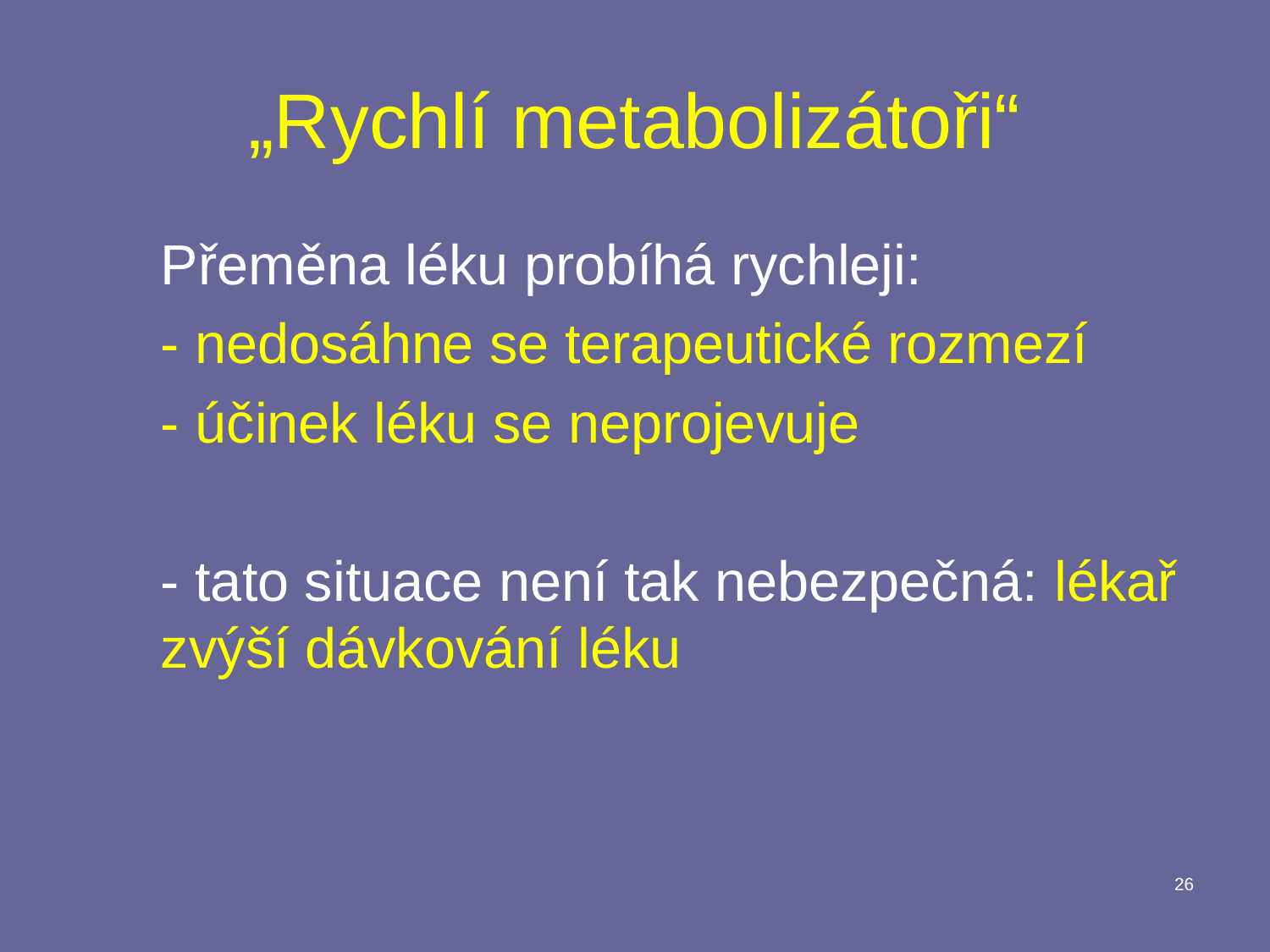

# „Rychlí metabolizátoři“
	Přeměna léku probíhá rychleji:
	- nedosáhne se terapeutické rozmezí
 	- účinek léku se neprojevuje

	- tato situace není tak nebezpečná: lékař zvýší dávkování léku
26